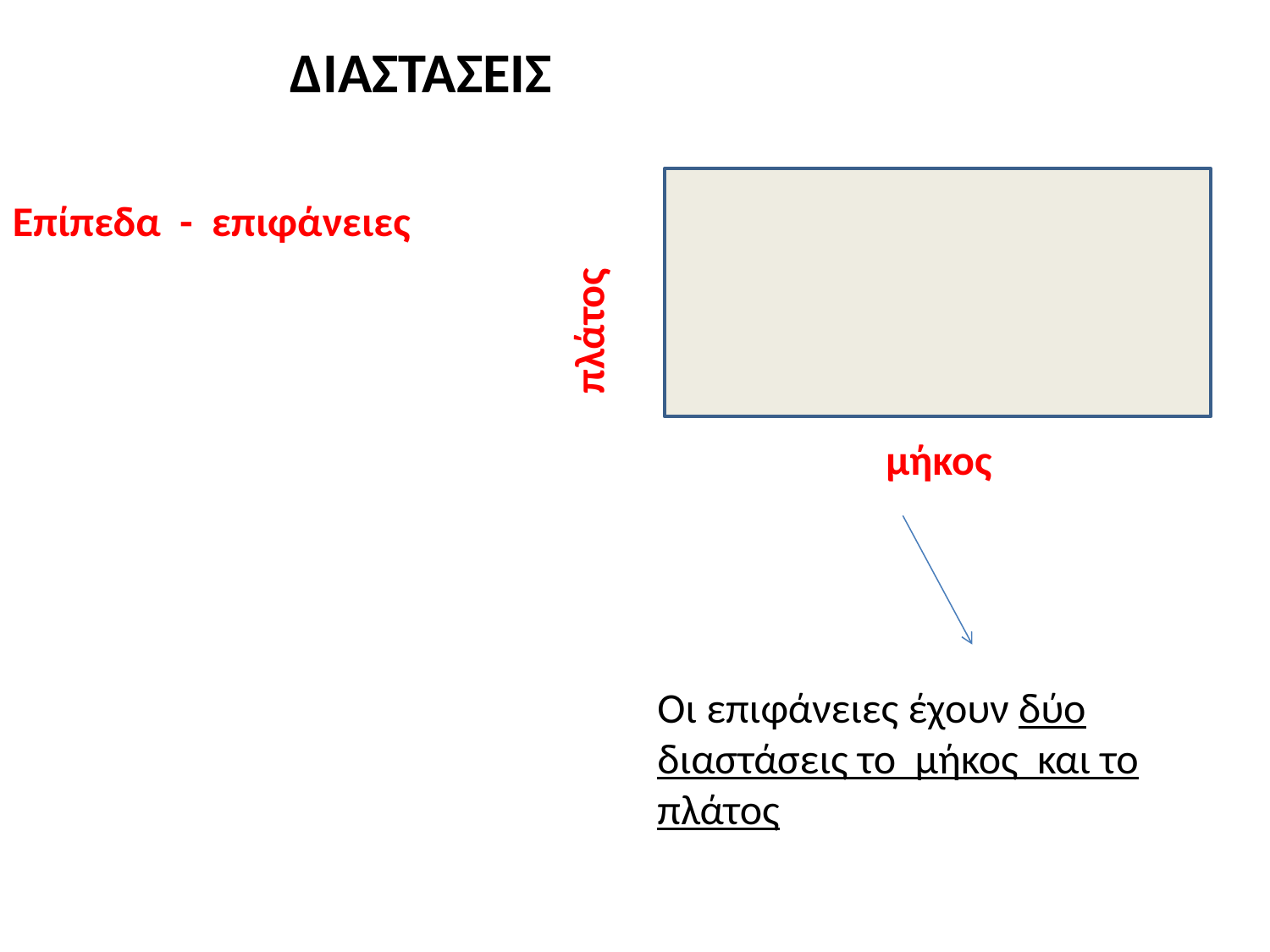

ΔΙΑΣΤΑΣΕΙΣ

Επίπεδα  -  επιφάνειες
πλάτος
μήκος
Οι επιφάνειες έχουν δύο διαστάσεις το  μήκος  και το πλάτος